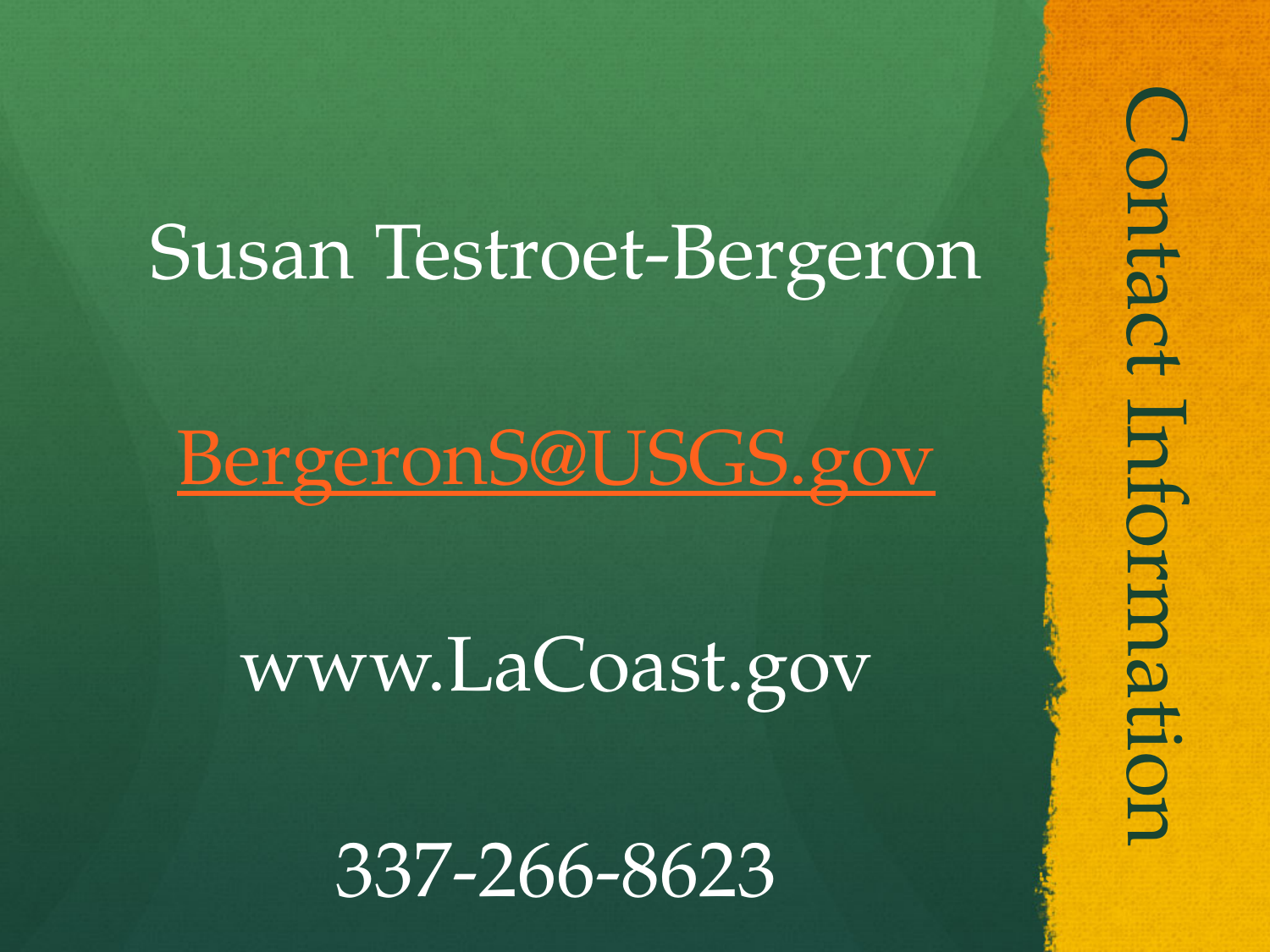

Susan Testroet-Bergeron

BergeronS@USGS.gov

www.LaCoast.gov

337-266-8623
# Contact Information